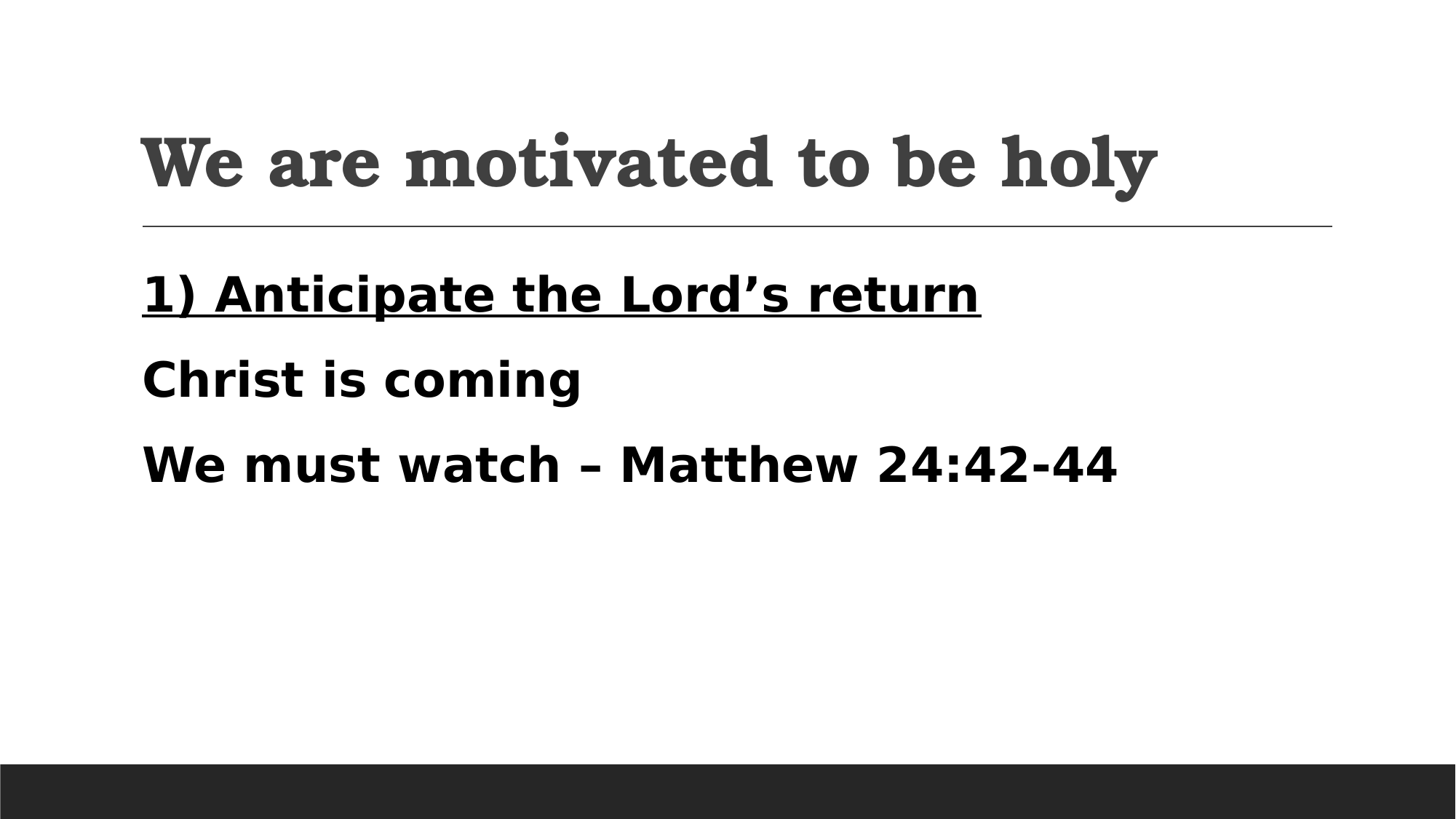

# We are motivated to be holy
1) Anticipate the Lord’s return
Christ is coming
We must watch – Matthew 24:42-44